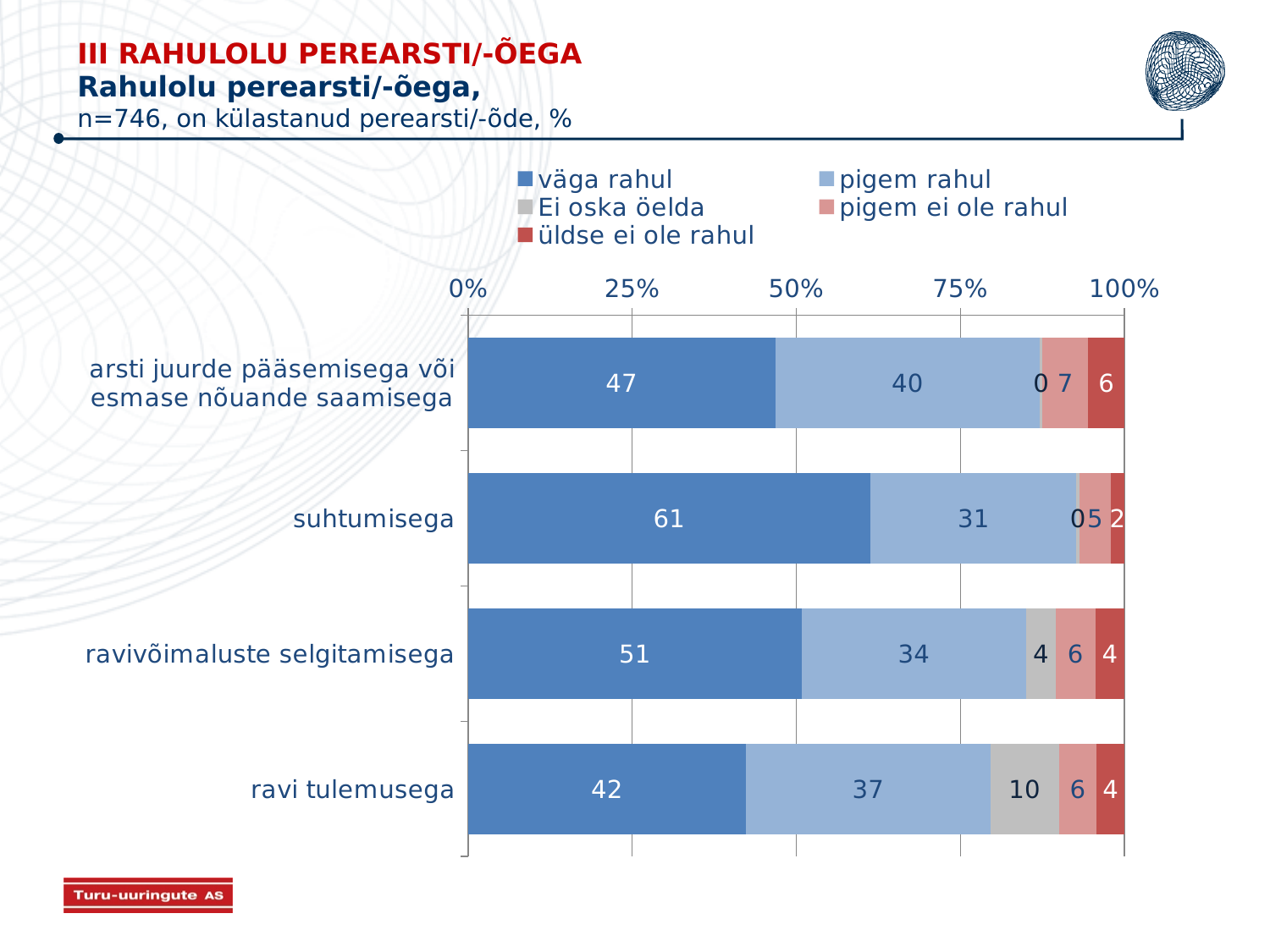

III RAHULOLU PEREARSTI/-ÕEGA
Rahulolu perearsti/-õega,
n=746, on külastanud perearsti/-õde, %

### Chart

| Category | väga rahul | pigem rahul | Ei oska öelda | pigem ei ole rahul | üldse ei ole rahul |
|---|---|---|---|---|---|
| arsti juurde pääsemisega või esmase nõuande saamisega | 46.7917821418297 | 40.28372661098427 | 0.44178944778184 | 6.9576922130592 | 5.525009586344955 |
| suhtumisega | 61.27612455588095 | 31.41212649349393 | 0.494884063210831 | 4.703914541464313 | 2.112950345949934 |
| ravivõimaluste selgitamisega | 50.7928156208175 | 34.25954008373091 | 4.43687609977834 | 6.072121897114828 | 4.438646298558315 |
| ravi tulemusega | 42.31747733509194 | 37.27948727035445 | 10.39780788753766 | 5.740173371223898 | 4.265054135791955 |